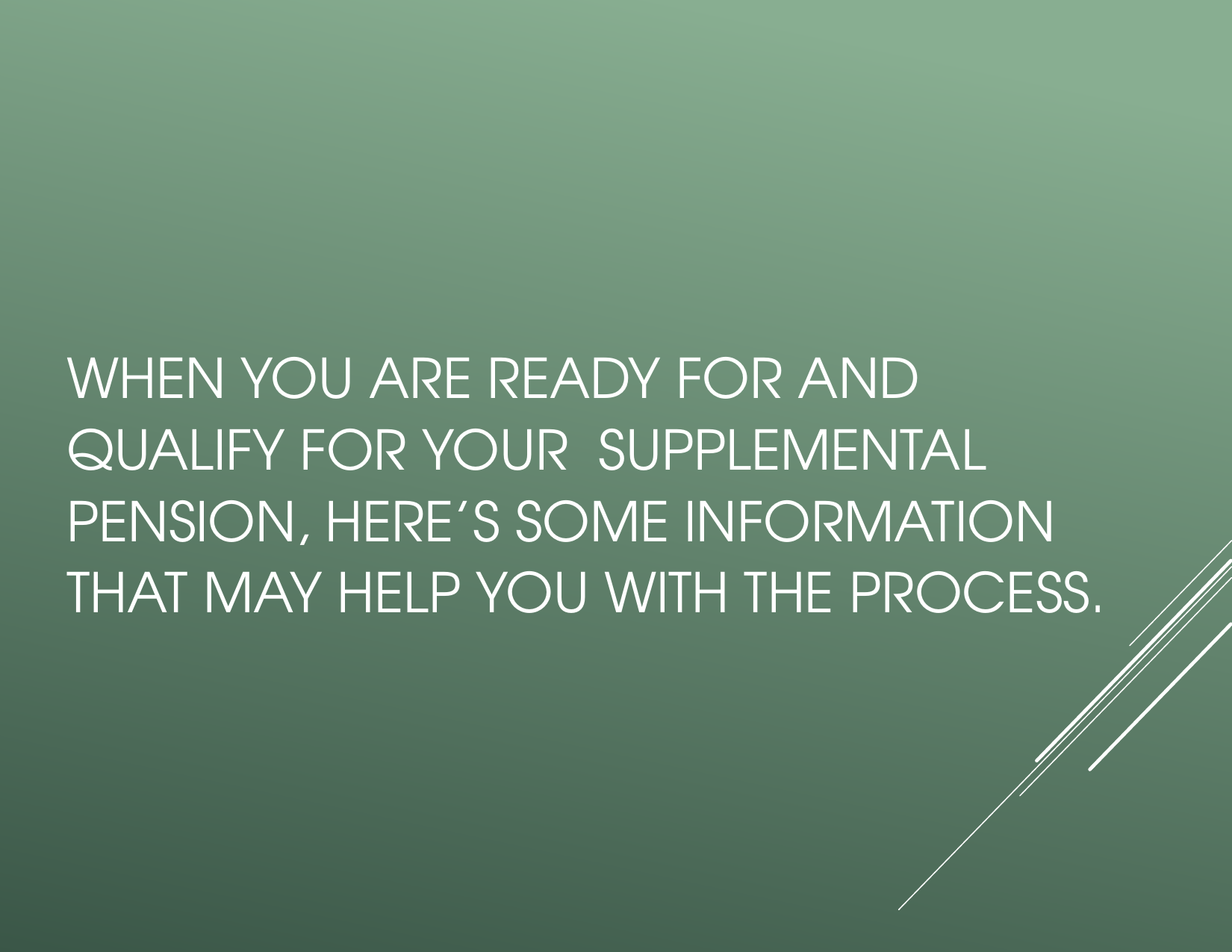

# When you are ready for and qualify for your  supplemental pension, here’s some information  that may help you with the process.